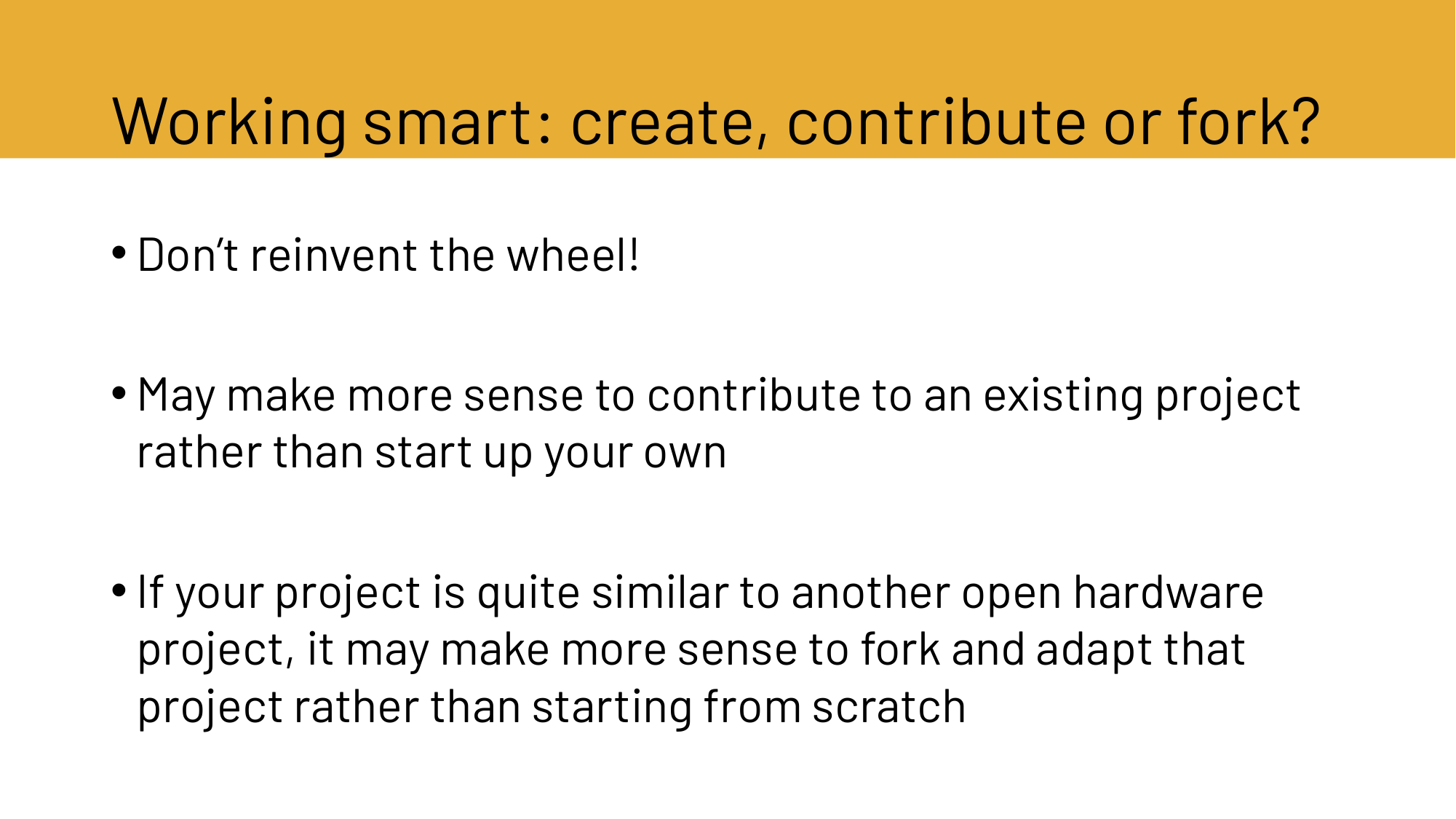

# Working smart: create, contribute or fork?
Don’t reinvent the wheel!

May make more sense to contribute to an existing project rather than start up your own

If your project is quite similar to another open hardware project, it may make more sense to fork and adapt that project rather than starting from scratch